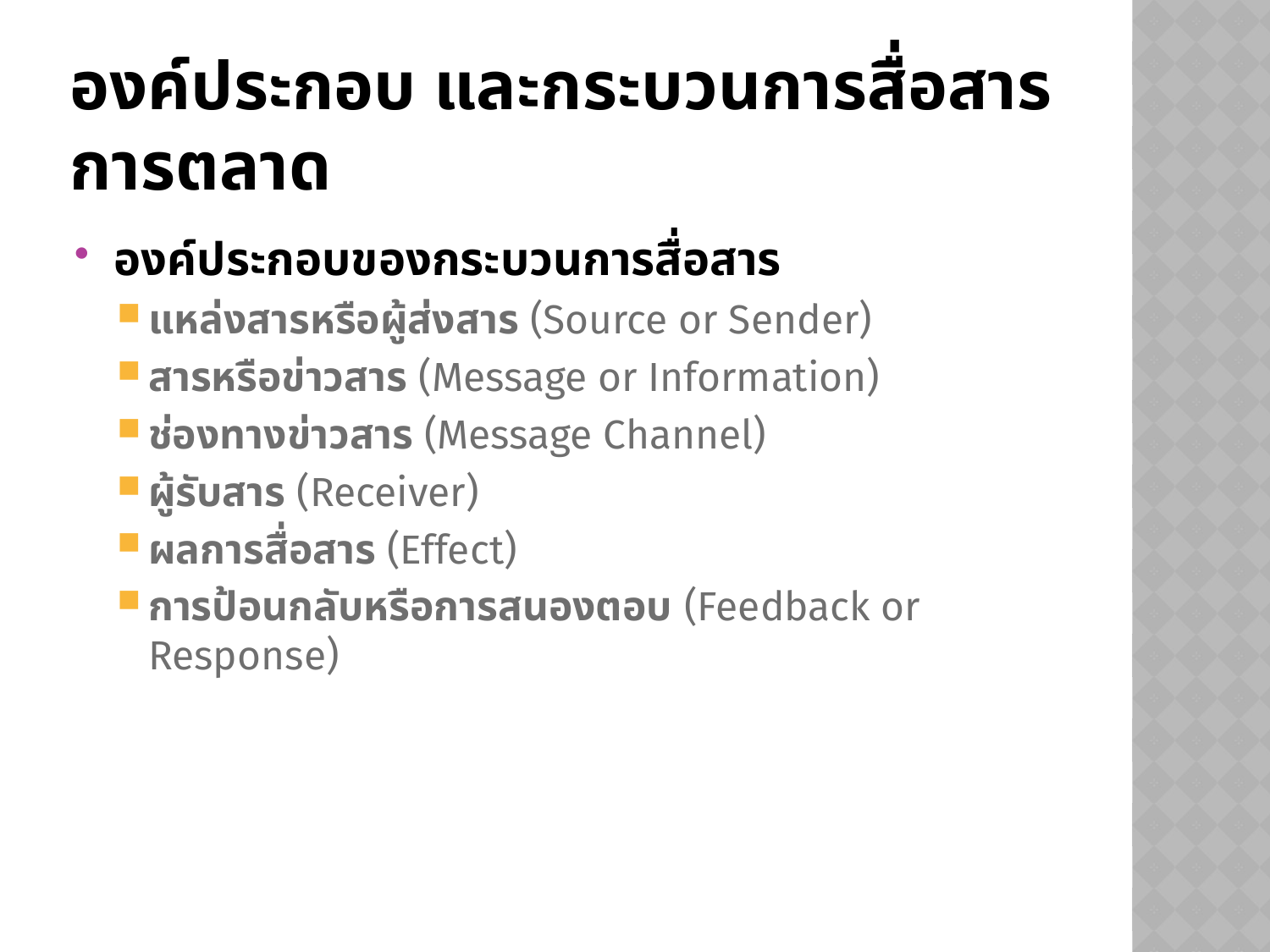

# องค์ประกอบ และกระบวนการสื่อสารการตลาด
องค์ประกอบของกระบวนการสื่อสาร
แหล่งสารหรือผู้ส่งสาร (Source or Sender)
สารหรือข่าวสาร (Message or Information)
ช่องทางข่าวสาร (Message Channel)
ผู้รับสาร (Receiver)
ผลการสื่อสาร (Effect)
การป้อนกลับหรือการสนองตอบ (Feedback or Response)